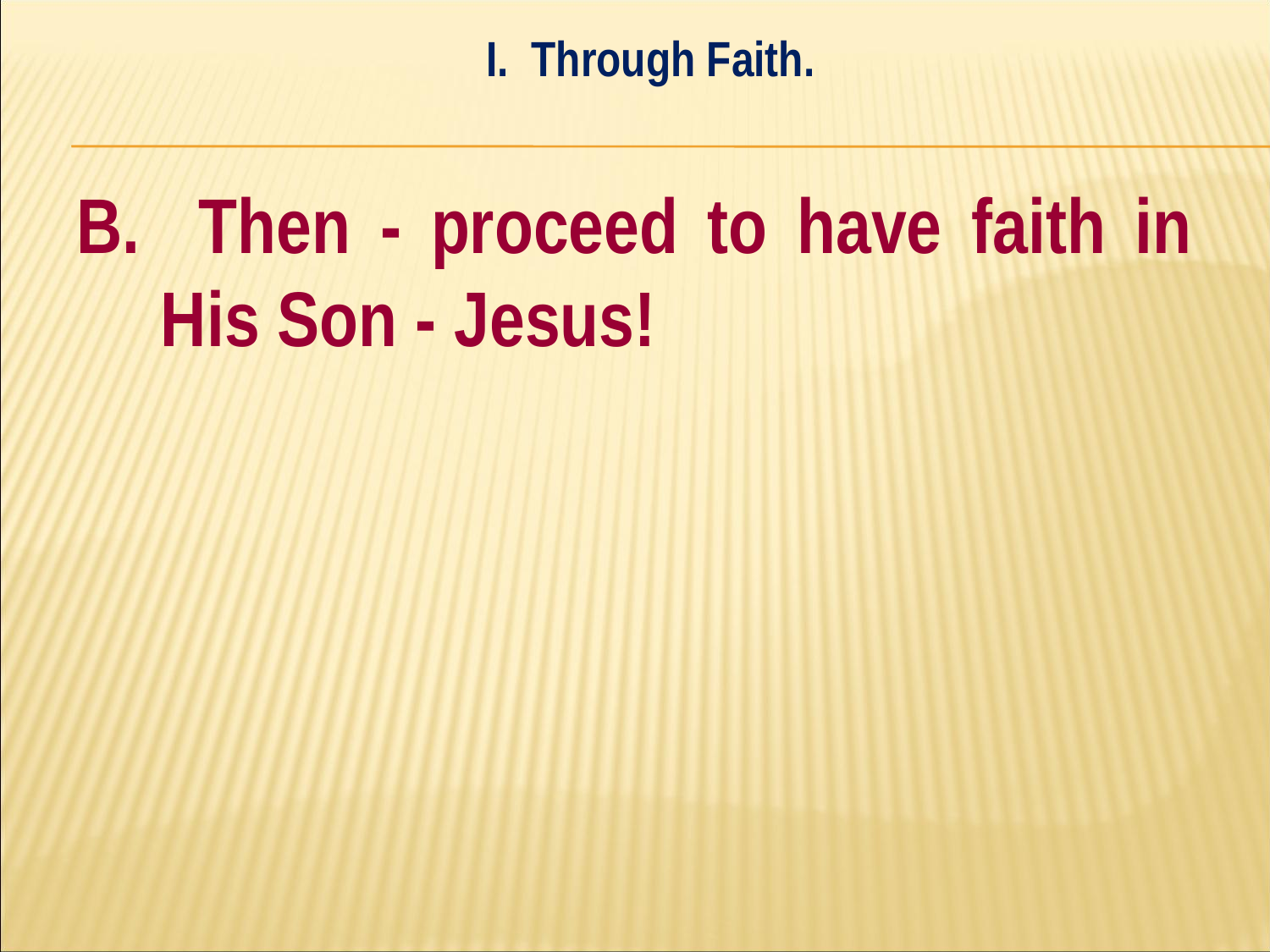

I.  Through Faith.
#
B.  Then - proceed to have faith in His Son - Jesus!